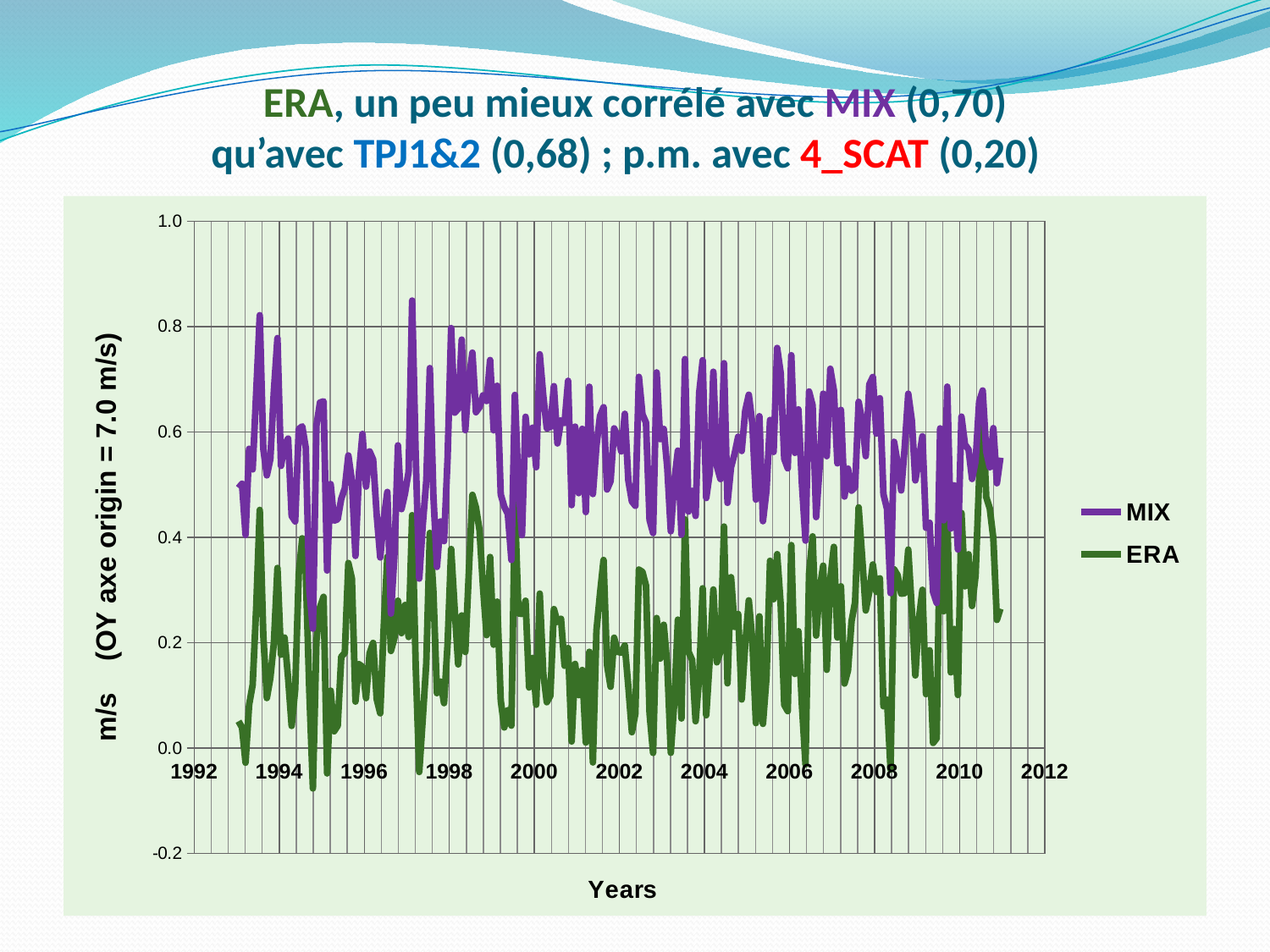

# ERA, un peu mieux corrélé avec MIX (0,70) qu’avec TPJ1&2 (0,68) ; p.m. avec 4_SCAT (0,20)

### Chart

| Category | MIX | ERA |
|---|---|---|